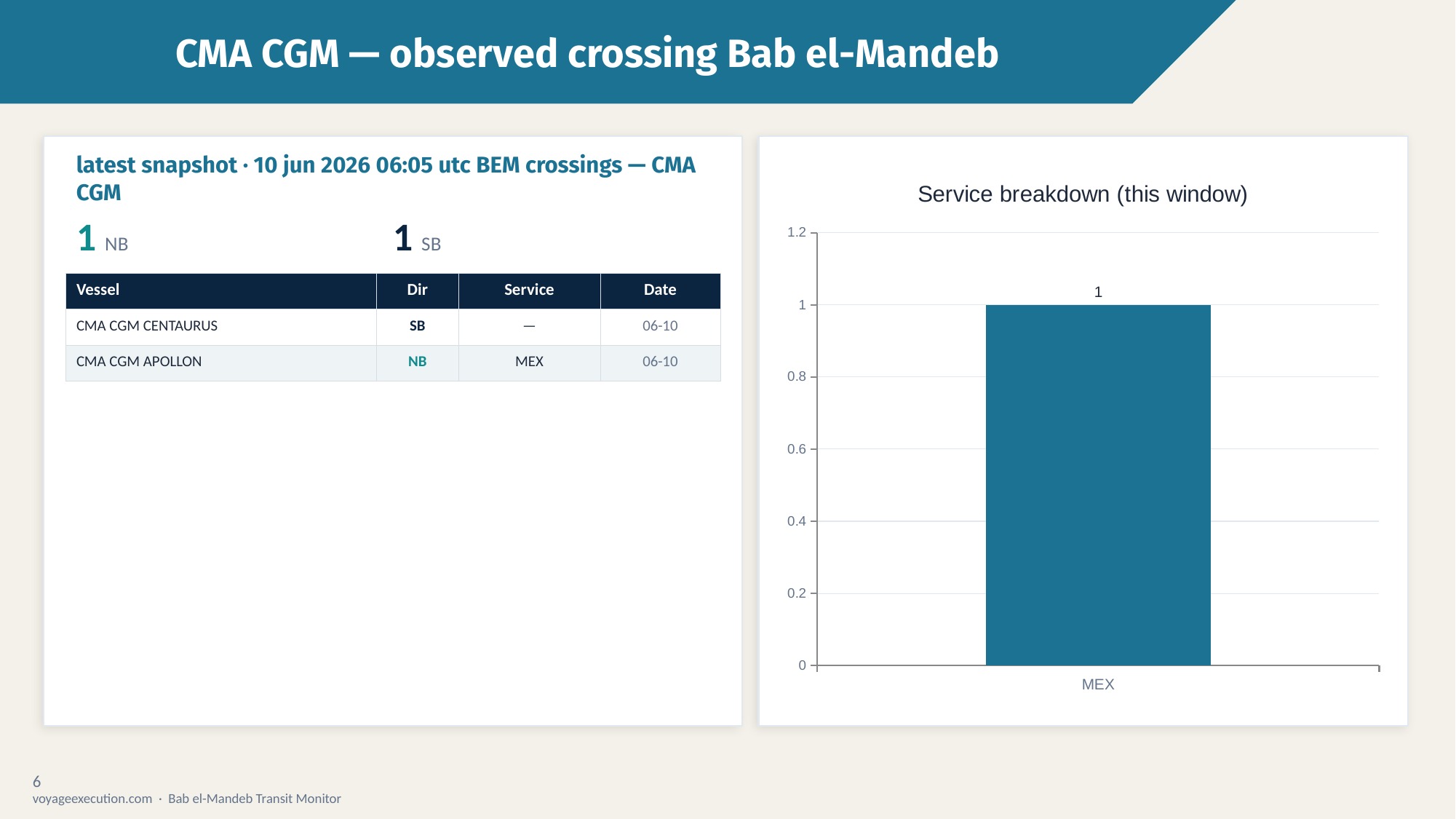

CMA CGM — observed crossing Bab el-Mandeb

latest snapshot · 10 jun 2026 06:05 utc BEM crossings — CMA CGM

### Chart: Service breakdown (this window)

| Category | Crossings |
|---|---|
| MEX | 1.0 |
1  NB
1  SB
| Vessel | Dir | Service | Date |
| --- | --- | --- | --- |
| CMA CGM CENTAURUS | SB | — | 06-10 |
| CMA CGM APOLLON | NB | MEX | 06-10 |
6
voyageexecution.com  ·  Bab el-Mandeb Transit Monitor